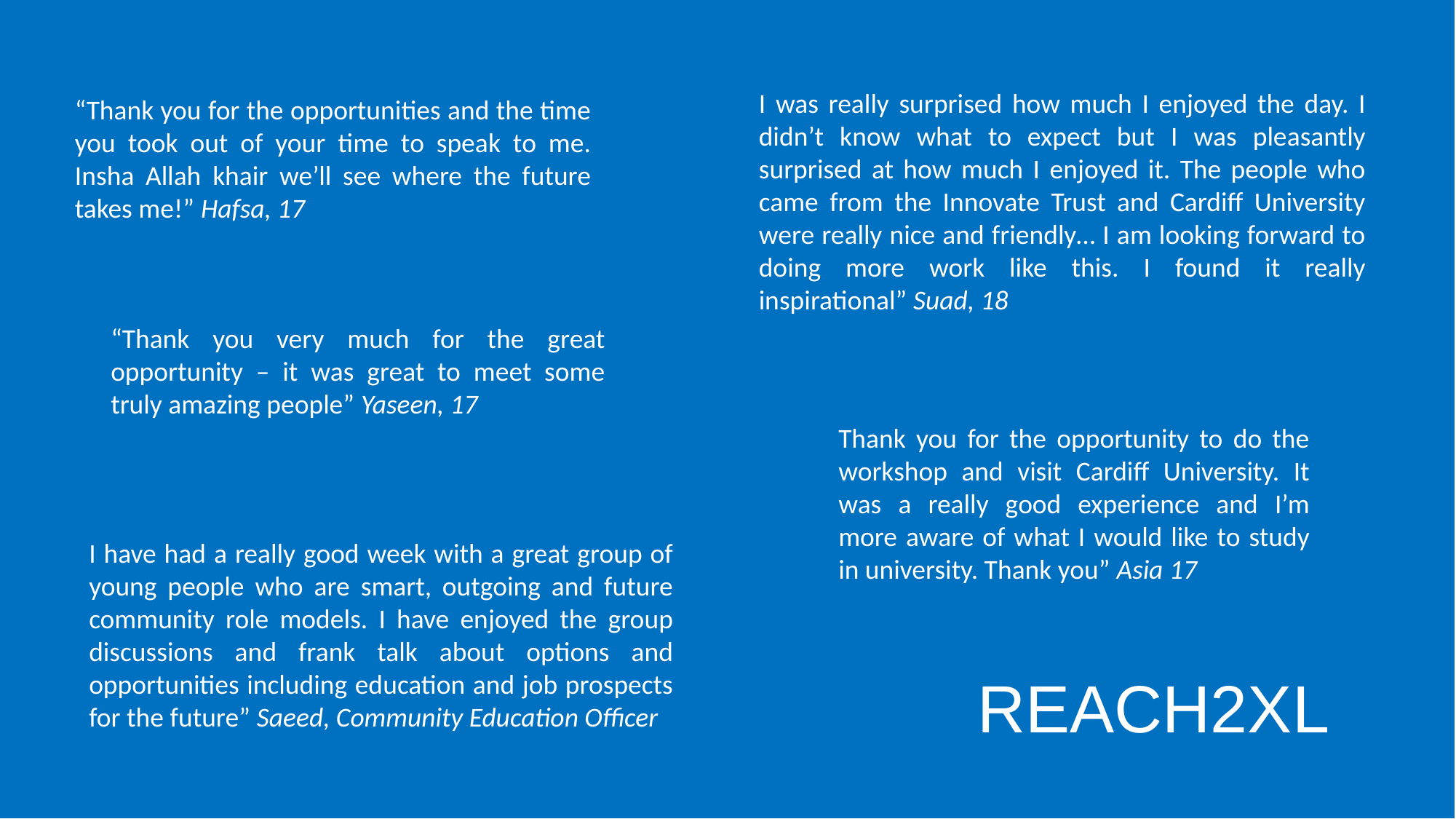

#
I was really surprised how much I enjoyed the day. I didn’t know what to expect but I was pleasantly surprised at how much I enjoyed it. The people who came from the Innovate Trust and Cardiff University were really nice and friendly… I am looking forward to doing more work like this. I found it really inspirational” Suad, 18
“Thank you for the opportunities and the time you took out of your time to speak to me. Insha Allah khair we’ll see where the future takes me!” Hafsa, 17

“Thank you very much for the great opportunity – it was great to meet some truly amazing people” Yaseen, 17
Thank you for the opportunity to do the workshop and visit Cardiff University. It was a really good experience and I’m more aware of what I would like to study in university. Thank you” Asia 17
I have had a really good week with a great group of young people who are smart, outgoing and future community role models. I have enjoyed the group discussions and frank talk about options and opportunities including education and job prospects for the future” Saeed, Community Education Officer
REACH2XL